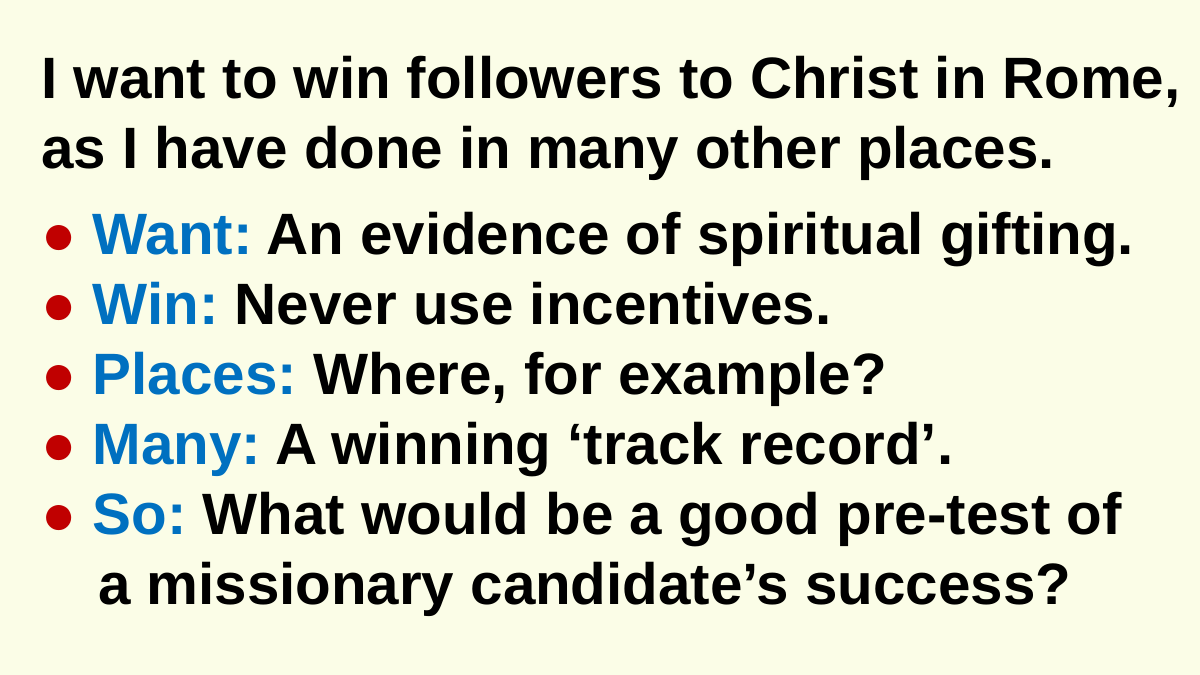

I want to win followers to Christ in Rome, as I have done in many other places.
● Want: An evidence of spiritual gifting.
● Win: Never use incentives.
● Places: Where, for example?
● Many: A winning ‘track record’.
● So: What would be a good pre-test of a missionary candidate’s success?